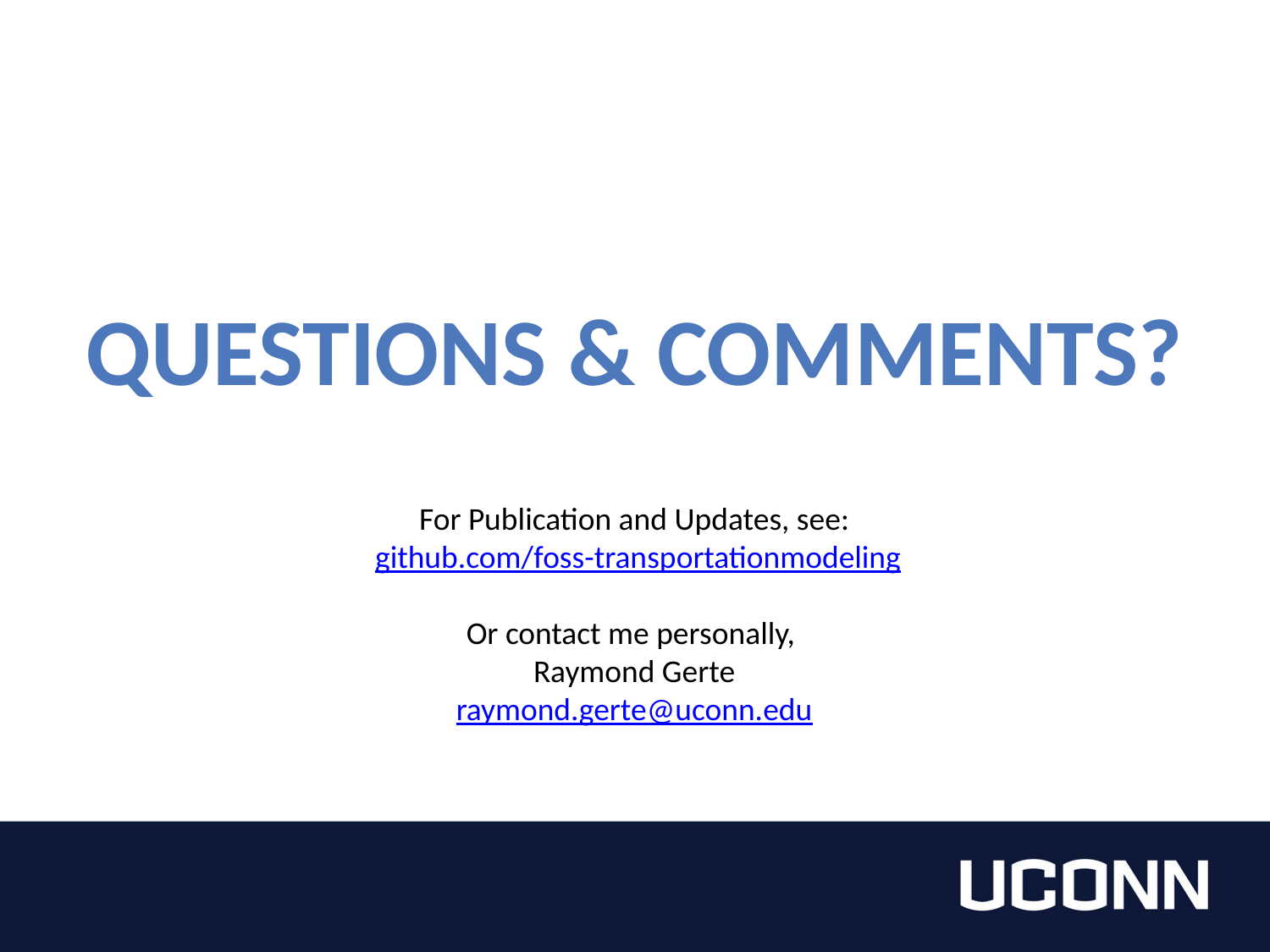

Questions & Comments?
For Publication and Updates, see:
 github.com/foss-transportationmodeling

Or contact me personally,
Raymond Gerte
raymond.gerte@uconn.edu